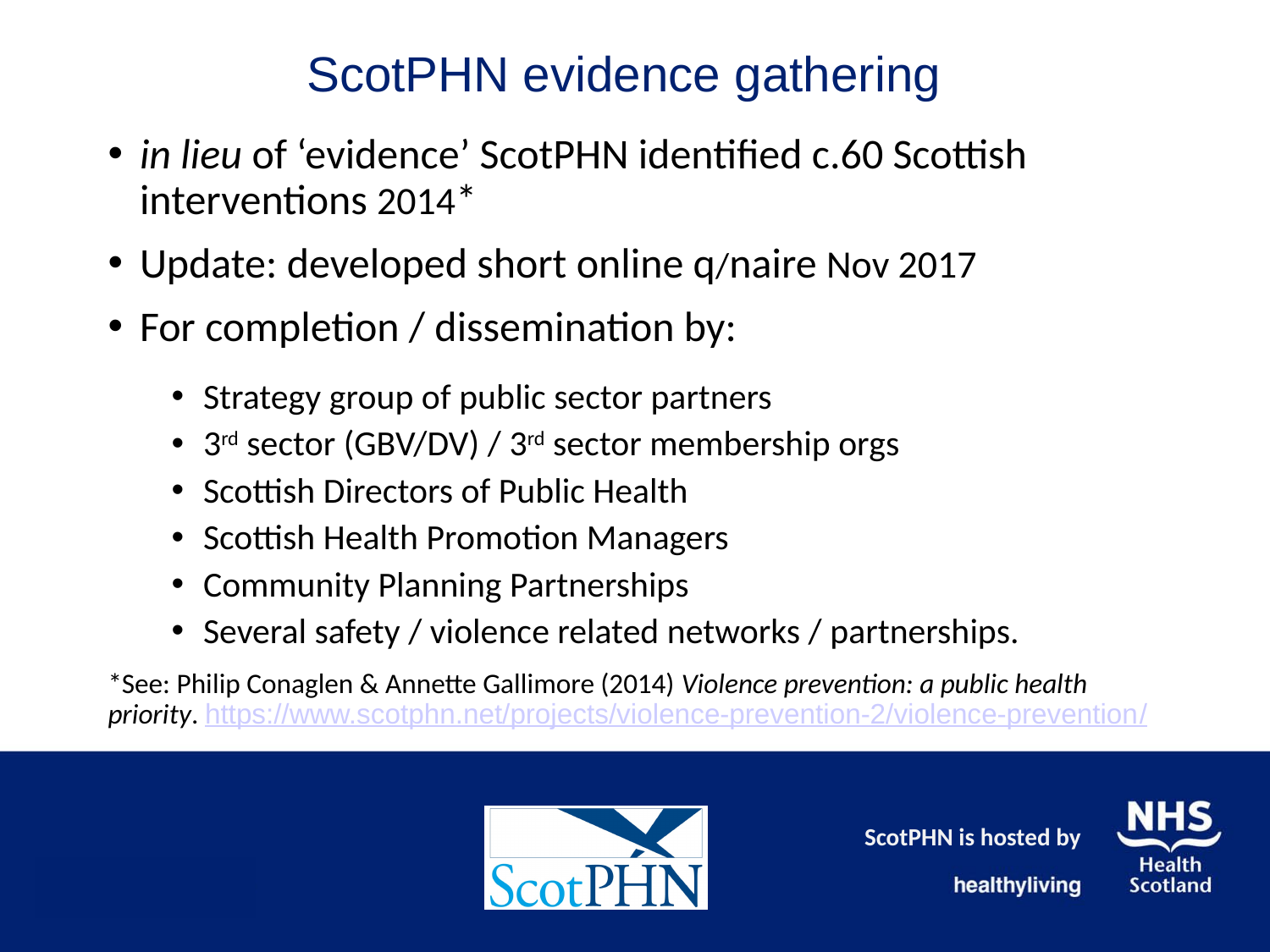

# ScotPHN evidence gathering
in lieu of ‘evidence’ ScotPHN identified c.60 Scottish interventions 2014*
Update: developed short online q/naire Nov 2017
For completion / dissemination by:

Strategy group of public sector partners
3rd sector (GBV/DV) / 3rd sector membership orgs
Scottish Directors of Public Health
Scottish Health Promotion Managers
Community Planning Partnerships
Several safety / violence related networks / partnerships.
*See: Philip Conaglen & Annette Gallimore (2014) Violence prevention: a public health priority. https://www.scotphn.net/projects/violence-prevention-2/violence-prevention/